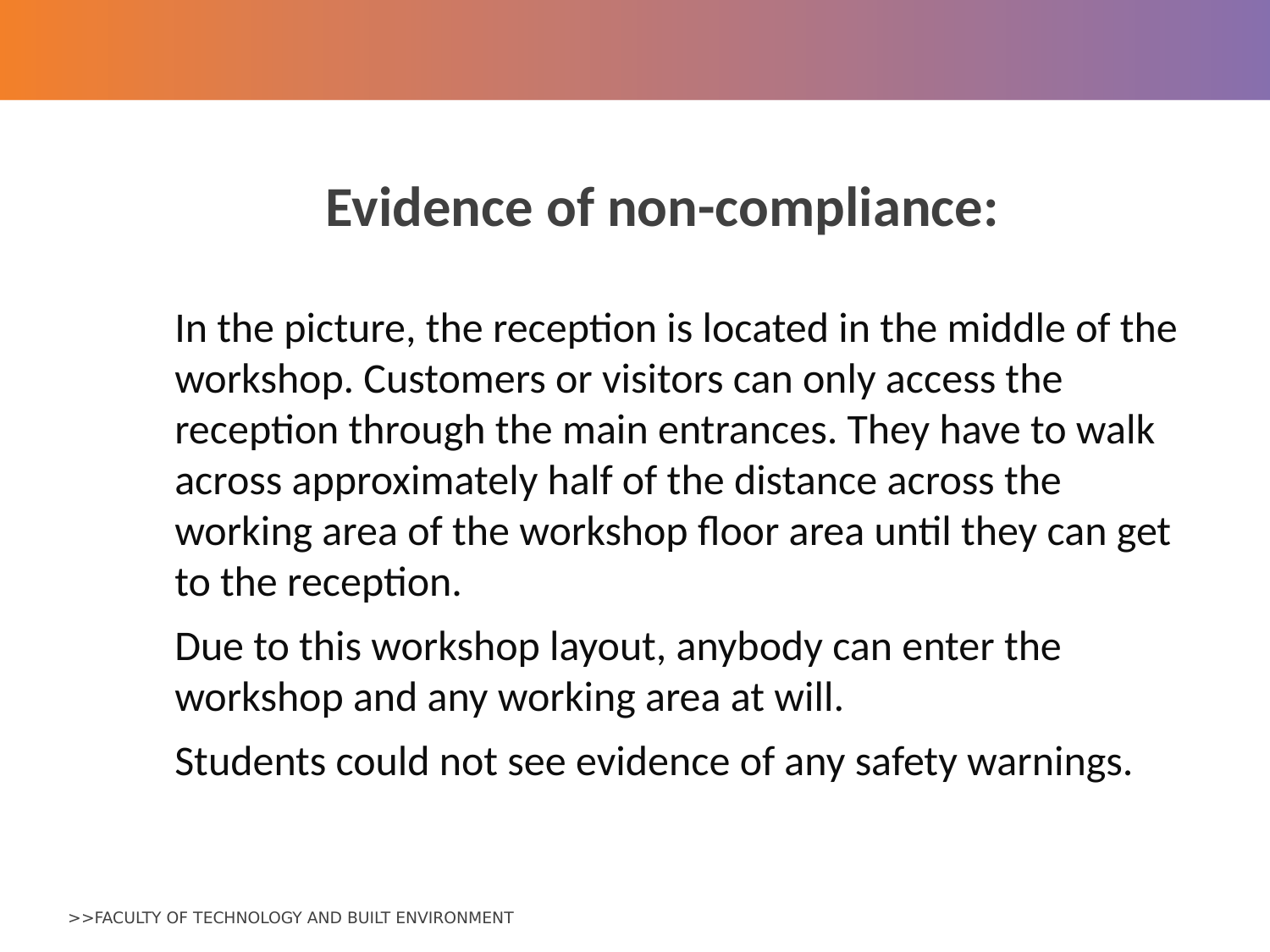

# Evidence of non-compliance:

In the picture, the reception is located in the middle of the workshop. Customers or visitors can only access the reception through the main entrances. They have to walk across approximately half of the distance across the working area of the workshop floor area until they can get to the reception.
Due to this workshop layout, anybody can enter the workshop and any working area at will.
Students could not see evidence of any safety warnings.